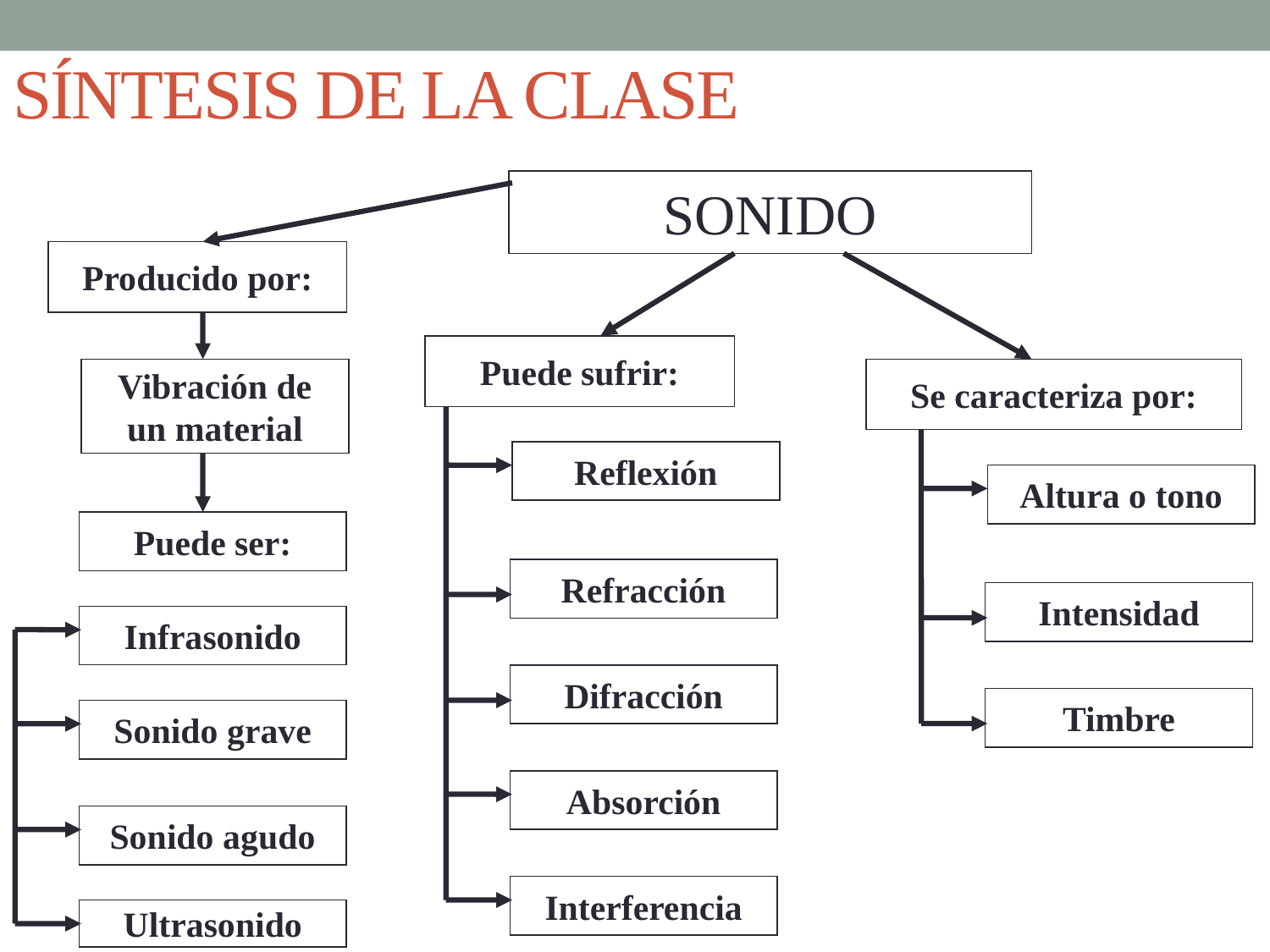

# SÍNTESIS DE LA CLASE
SONIDO

Producido por:

Puede sufrir:
Vibración de
un material
Se caracteriza por:

Reflexión

Altura o tono

Puede ser:
Refracción
Intensidad

Infrasonido

Difracción
Timbre
Sonido grave

Absorción

Sonido agudo

Interferencia
Ultrasonido